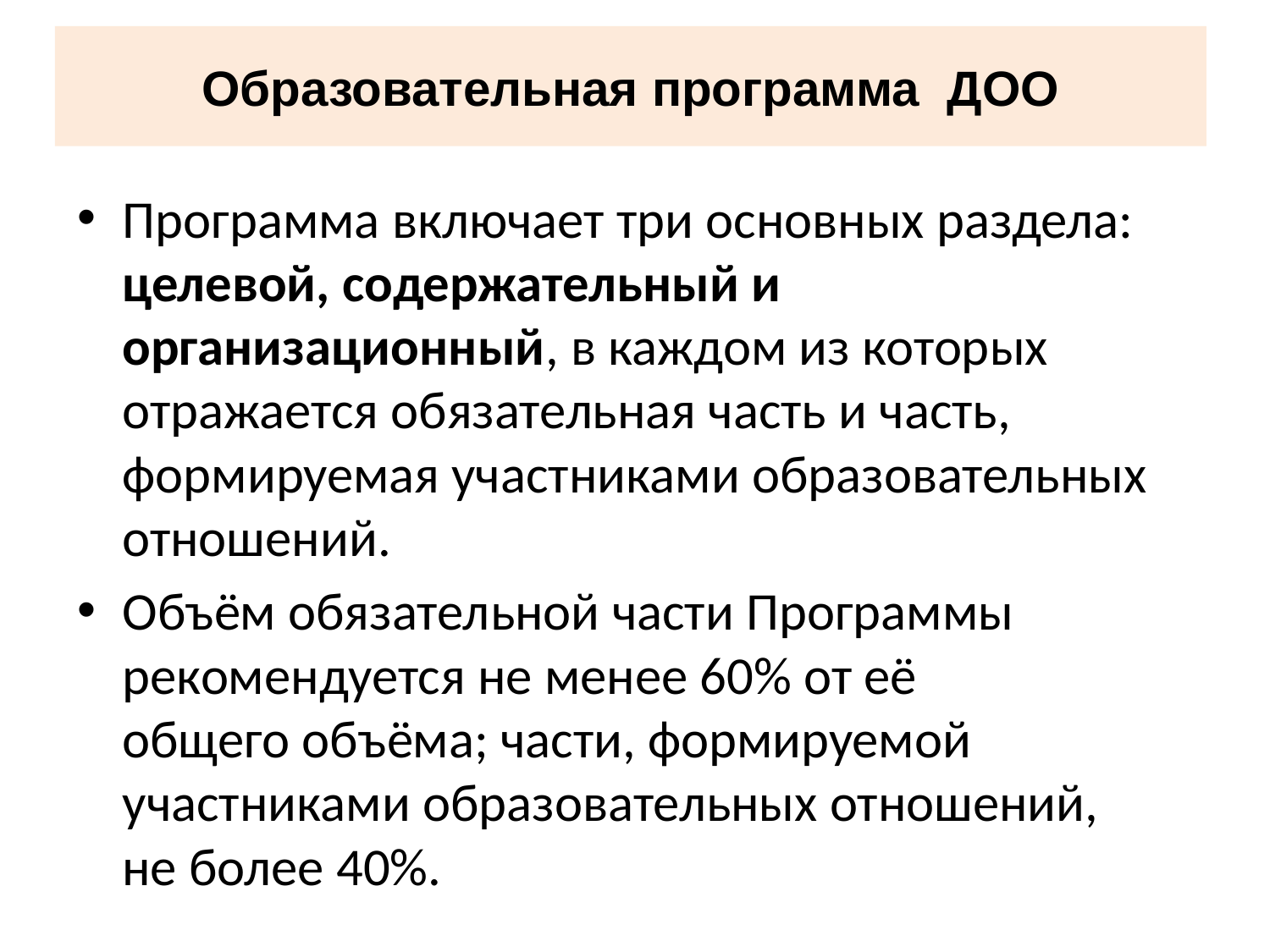

# Образовательная программа  ДОО
Программа включает три основных раздела: целевой, содержательный и
организационный, в каждом из которых отражается обязательная часть и часть,
формируемая участниками образовательных отношений.
Объём обязательной части Программы рекомендуется не менее 60% от её
общего объёма; части, формируемой участниками образовательных отношений,
не более 40%.